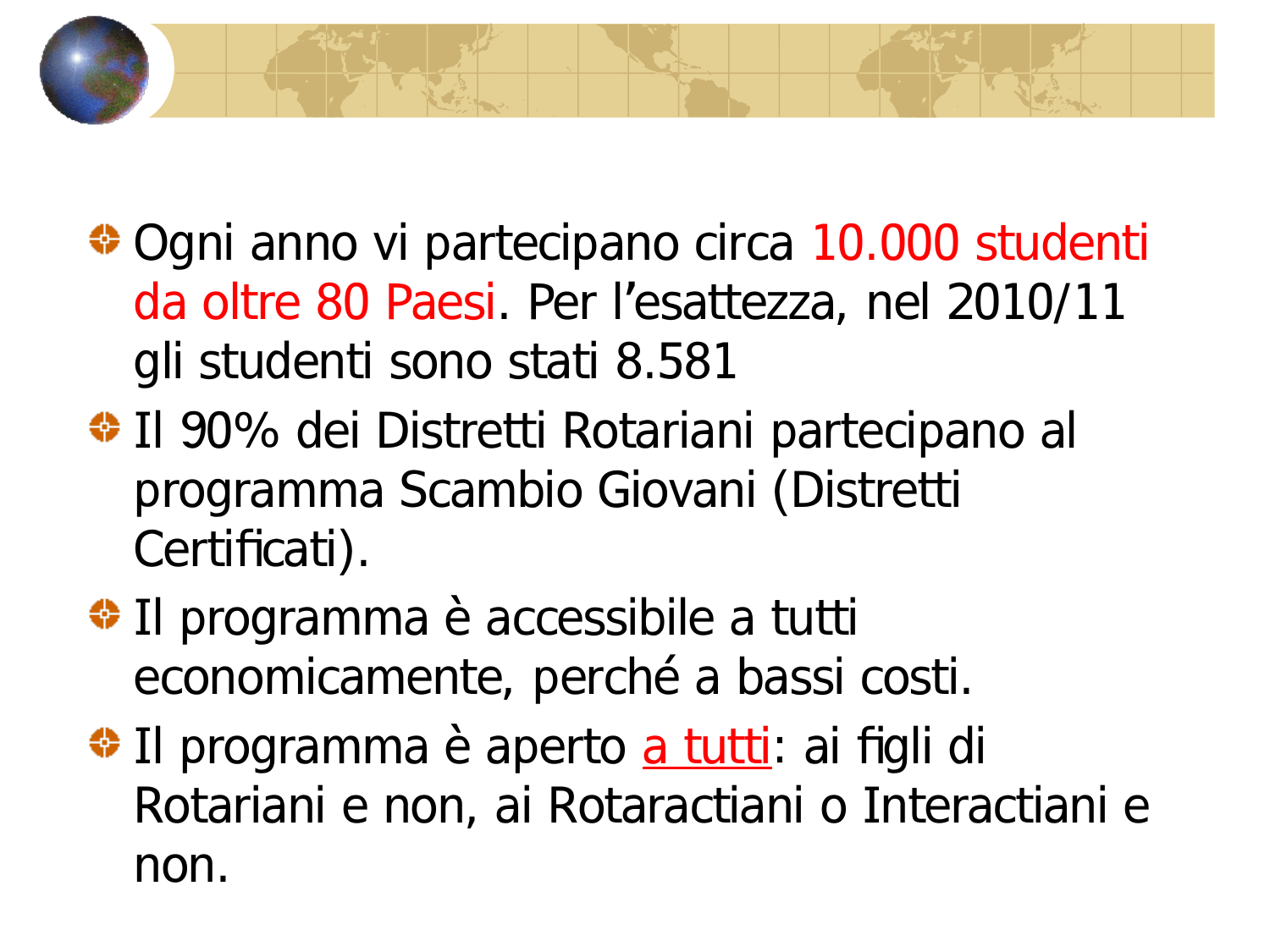

Ogni anno vi partecipano circa 10.000 studenti da oltre 80 Paesi. Per l’esattezza, nel 2010/11 gli studenti sono stati 8.581
Il 90% dei Distretti Rotariani partecipano al programma Scambio Giovani (Distretti Certificati).
Il programma è accessibile a tutti economicamente, perché a bassi costi.
Il programma è aperto a tutti: ai figli di Rotariani e non, ai Rotaractiani o Interactiani e non.